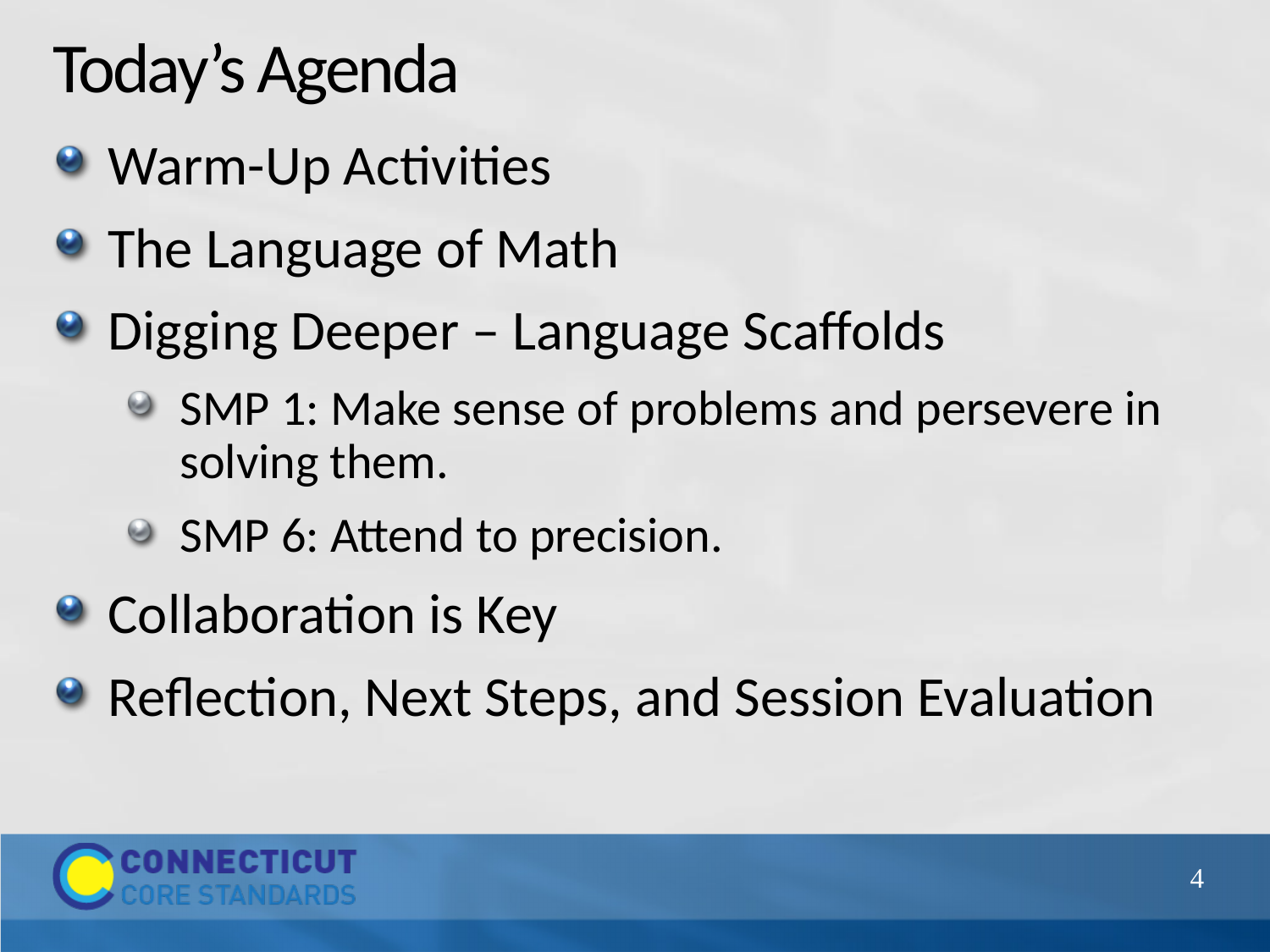

# Today’s Agenda
Warm-Up Activities
The Language of Math
Digging Deeper – Language Scaffolds
SMP 1: Make sense of problems and persevere in solving them.
SMP 6: Attend to precision.
Collaboration is Key
Reflection, Next Steps, and Session Evaluation

4